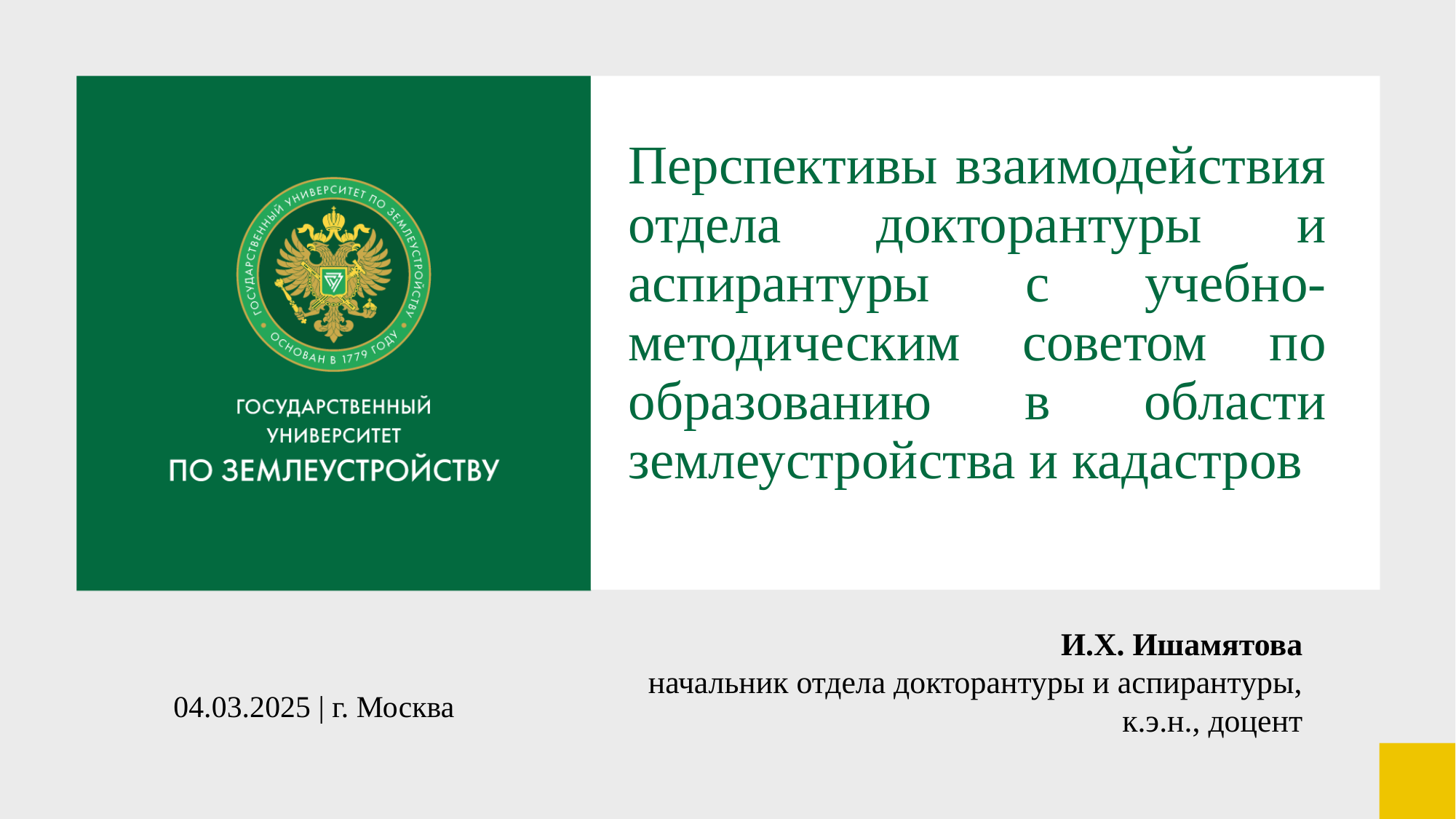

Перспективы взаимодействия отдела докторантуры и аспирантуры с учебно-методическим советом по образованию в области землеустройства и кадастров

И.Х. Ишамятова
начальник отдела докторантуры и аспирантуры, к.э.н., доцент

04.03.2025 | г. Москва